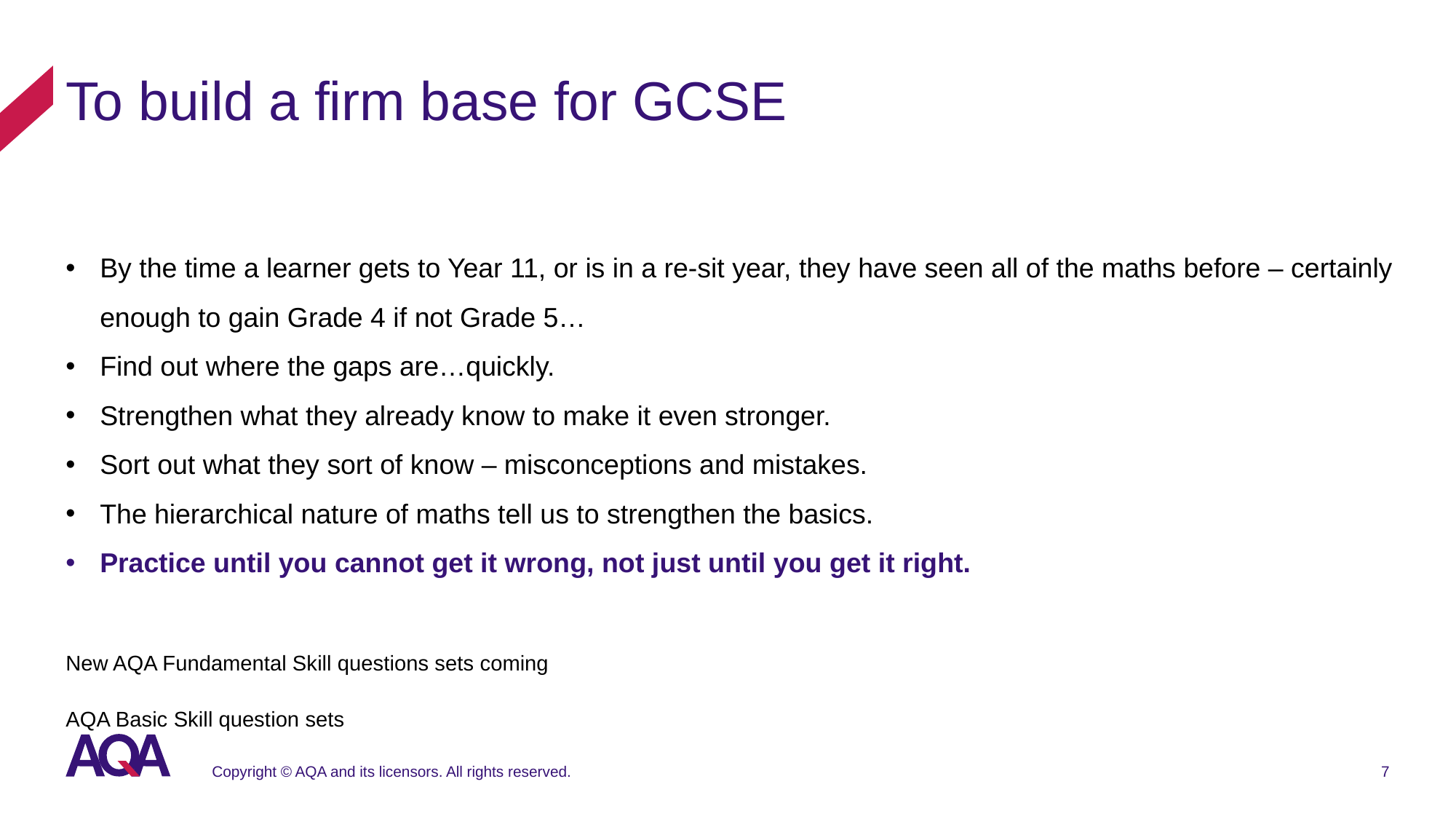

# To build a firm base for GCSE
By the time a learner gets to Year 11, or is in a re-sit year, they have seen all of the maths before – certainly enough to gain Grade 4 if not Grade 5…
Find out where the gaps are…quickly.
Strengthen what they already know to make it even stronger.
Sort out what they sort of know – misconceptions and mistakes.
The hierarchical nature of maths tell us to strengthen the basics.
Practice until you cannot get it wrong, not just until you get it right.

New AQA Fundamental Skill questions sets coming
AQA Basic Skill question sets

Copyright © AQA and its licensors. All rights reserved.
7